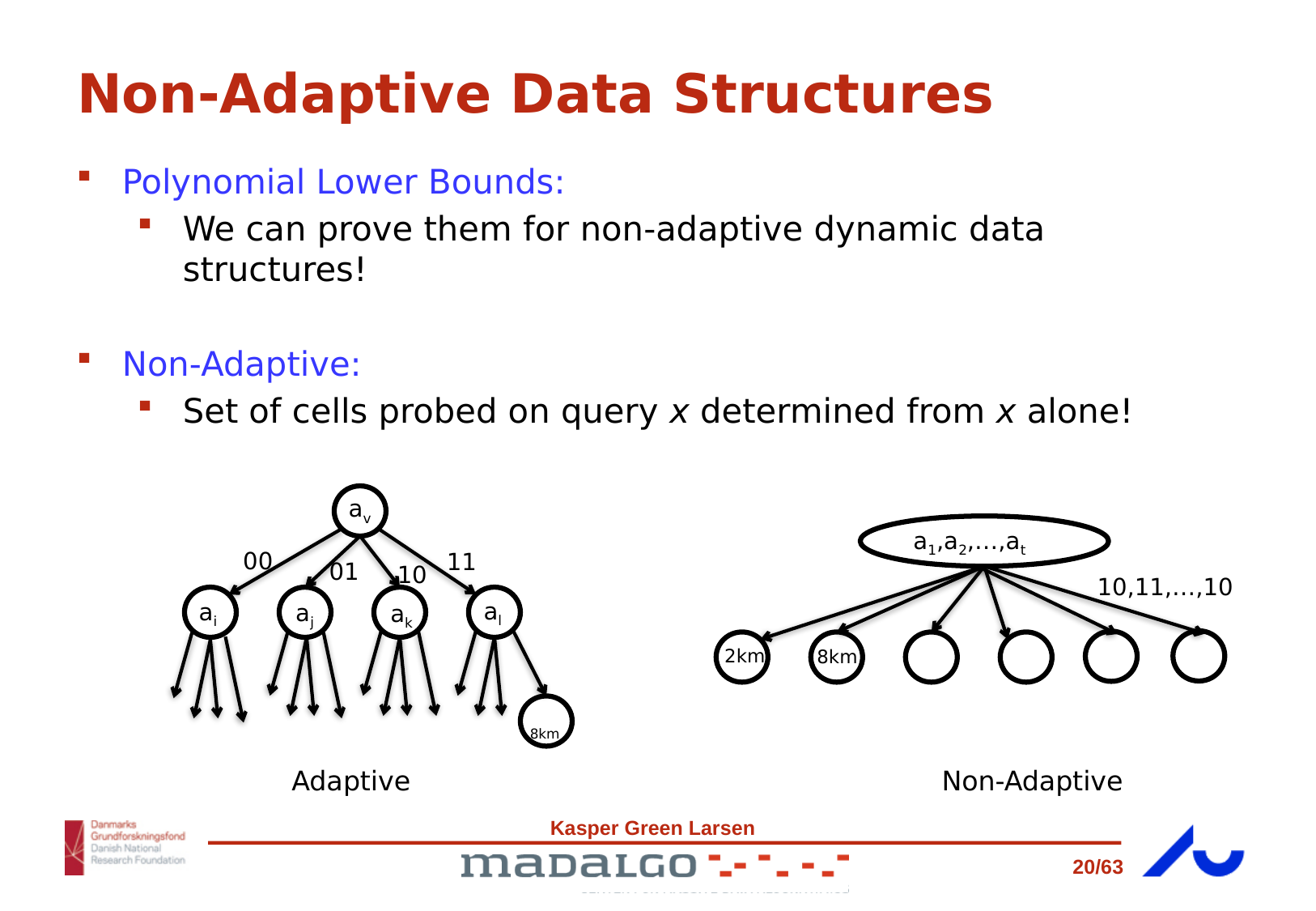

# Non-Adaptive Data Structures
Polynomial Lower Bounds:
We can prove them for non-adaptive dynamic data structures!

Non-Adaptive:
Set of cells probed on query x determined from x alone!

av
al
ai
aj
ak
00
11
01
10

8km
Adaptive

a1,a2,…,at
10,11,…,10

2km
8km
Non-Adaptive